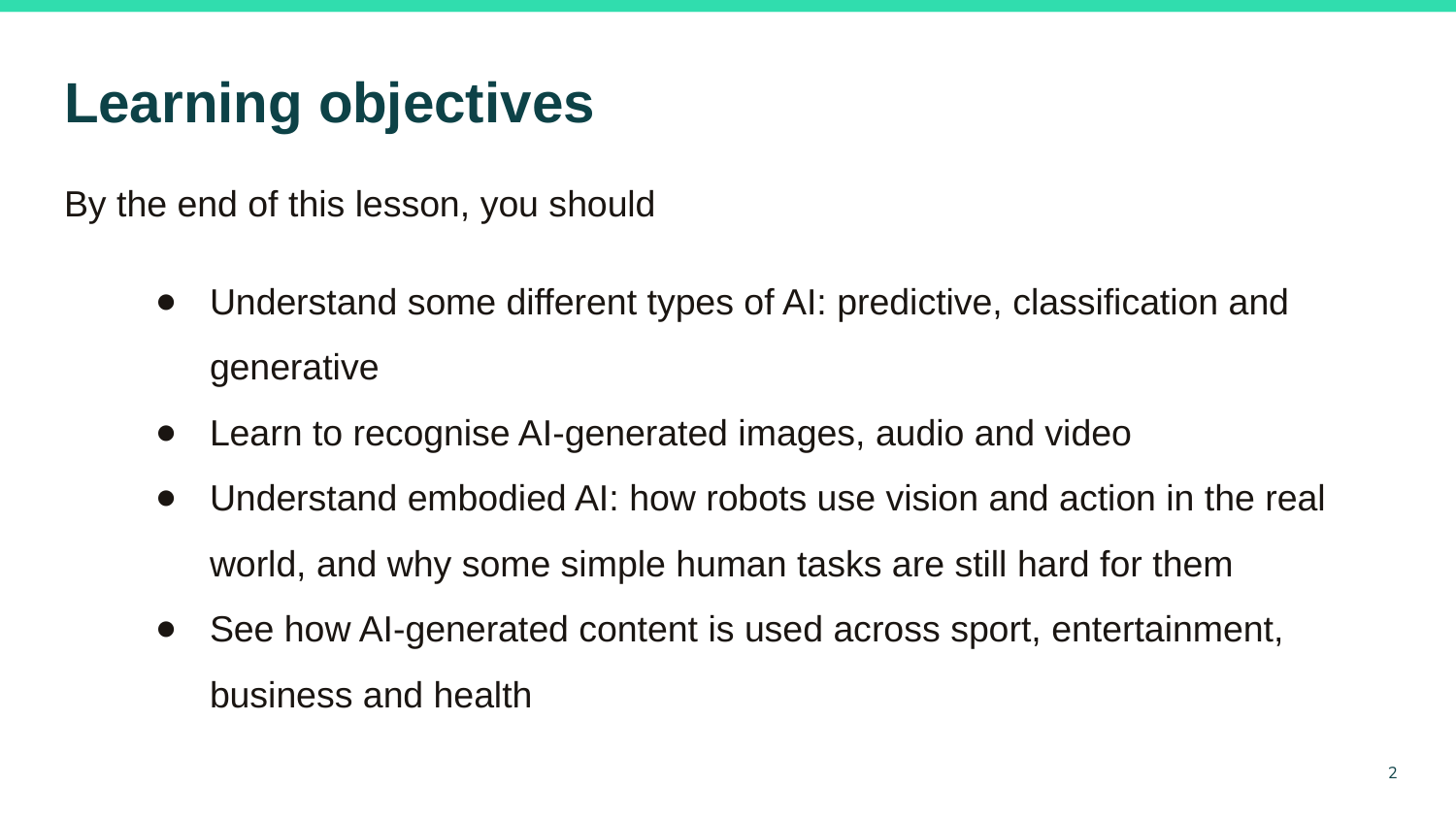

# Learning objectives
By the end of this lesson, you should
Understand some different types of AI: predictive, classification and generative
Learn to recognise AI-generated images, audio and video
Understand embodied AI: how robots use vision and action in the real world, and why some simple human tasks are still hard for them
See how AI-generated content is used across sport, entertainment, business and health
2